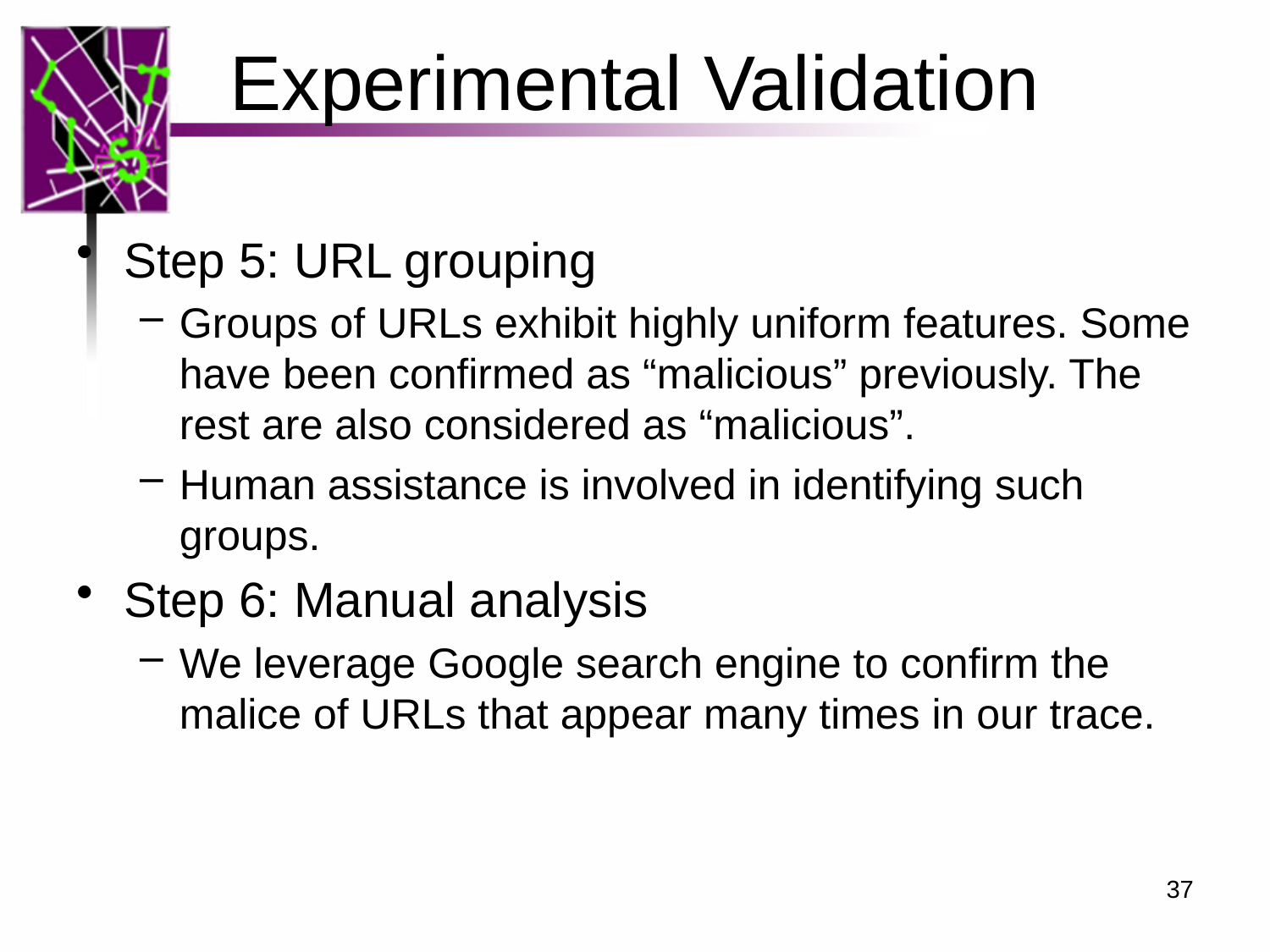

# Experimental Validation
Step 5: URL grouping
Groups of URLs exhibit highly uniform features. Some have been confirmed as “malicious” previously. The rest are also considered as “malicious”.
Human assistance is involved in identifying such groups.
Step 6: Manual analysis
We leverage Google search engine to confirm the malice of URLs that appear many times in our trace.
37